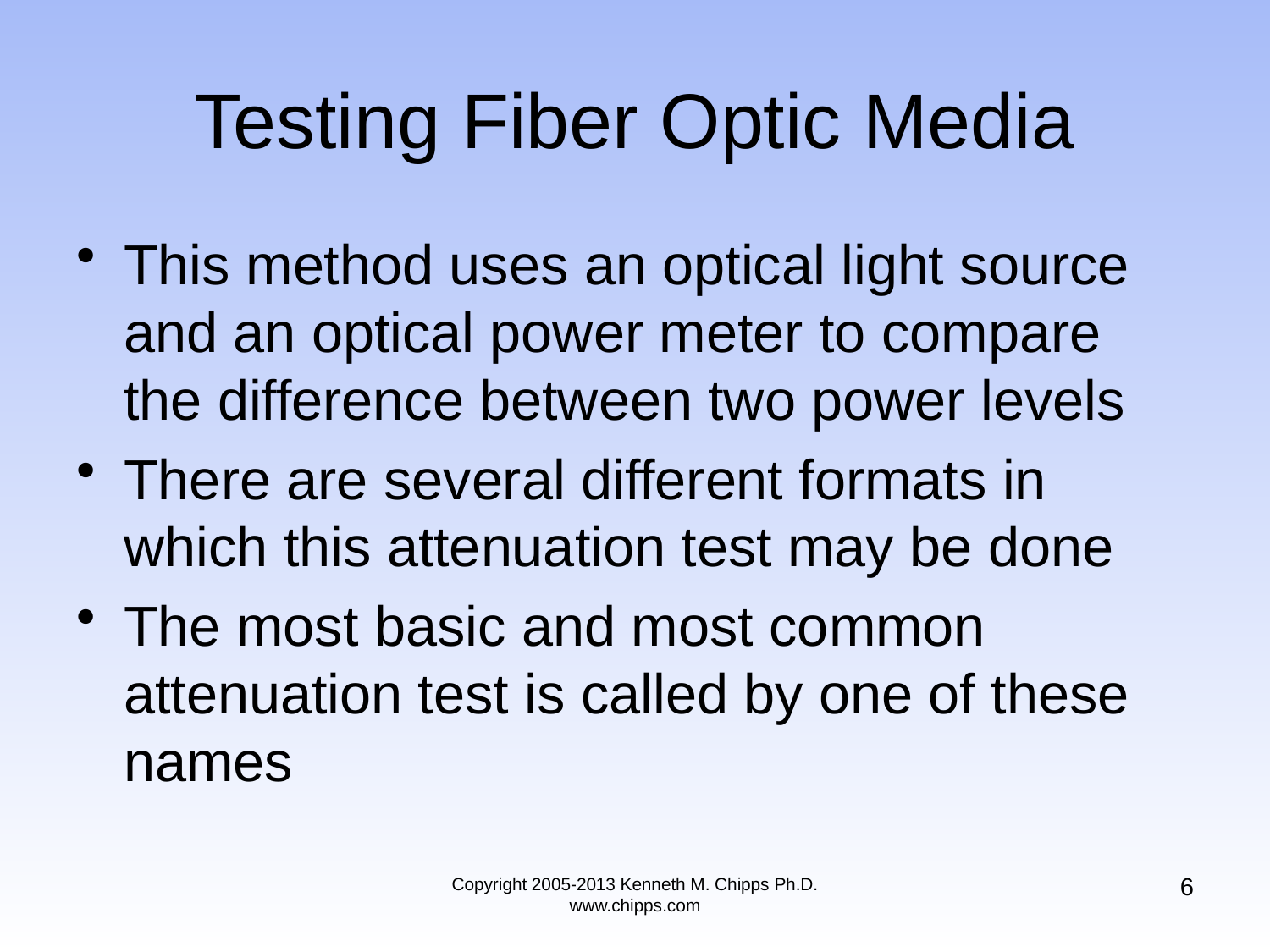

# Testing Fiber Optic Media
This method uses an optical light source and an optical power meter to compare the difference between two power levels
There are several different formats in which this attenuation test may be done
The most basic and most common attenuation test is called by one of these names
6
Copyright 2005-2013 Kenneth M. Chipps Ph.D. www.chipps.com